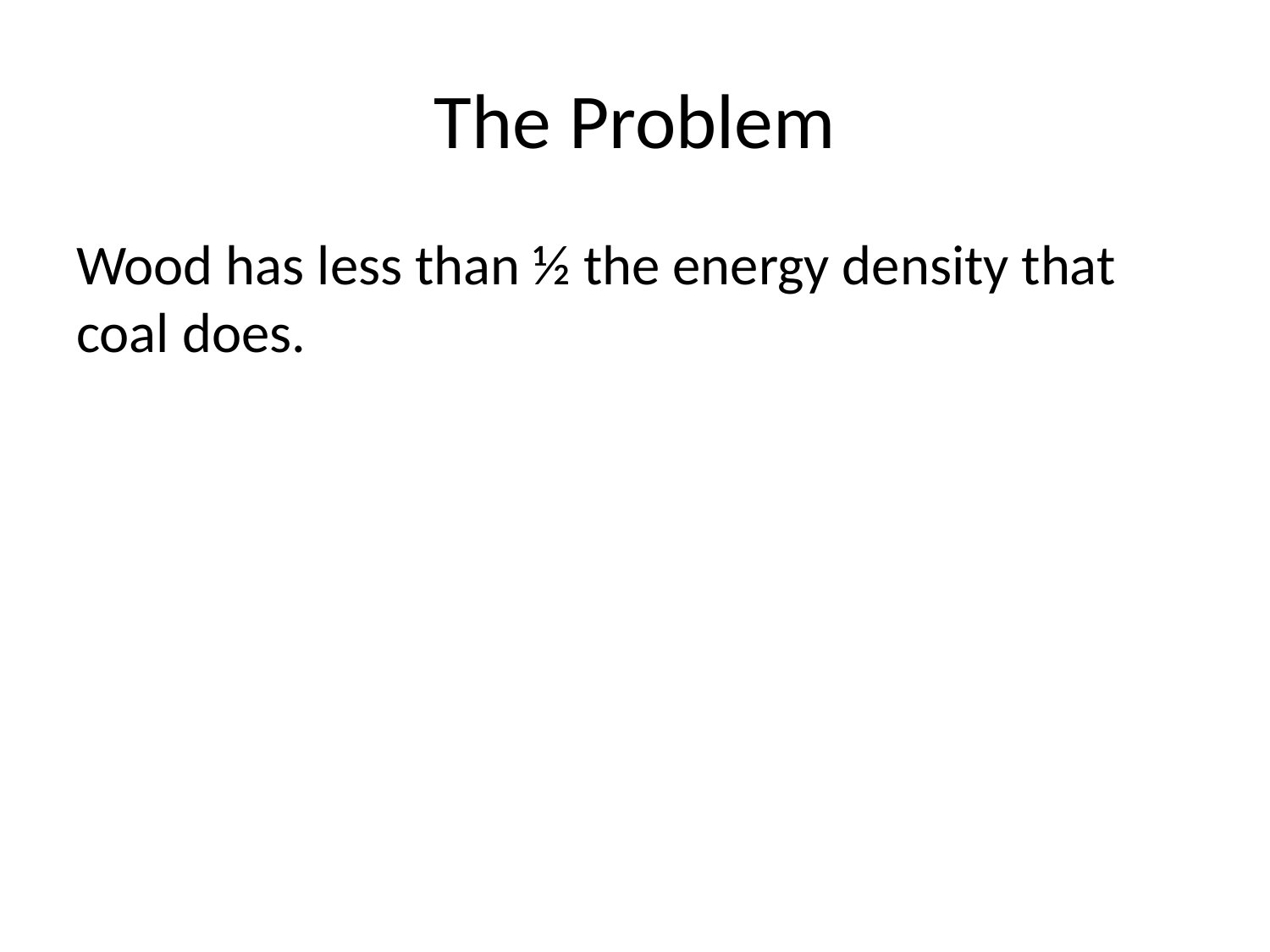

# The Problem
Wood has less than ½ the energy density that coal does.